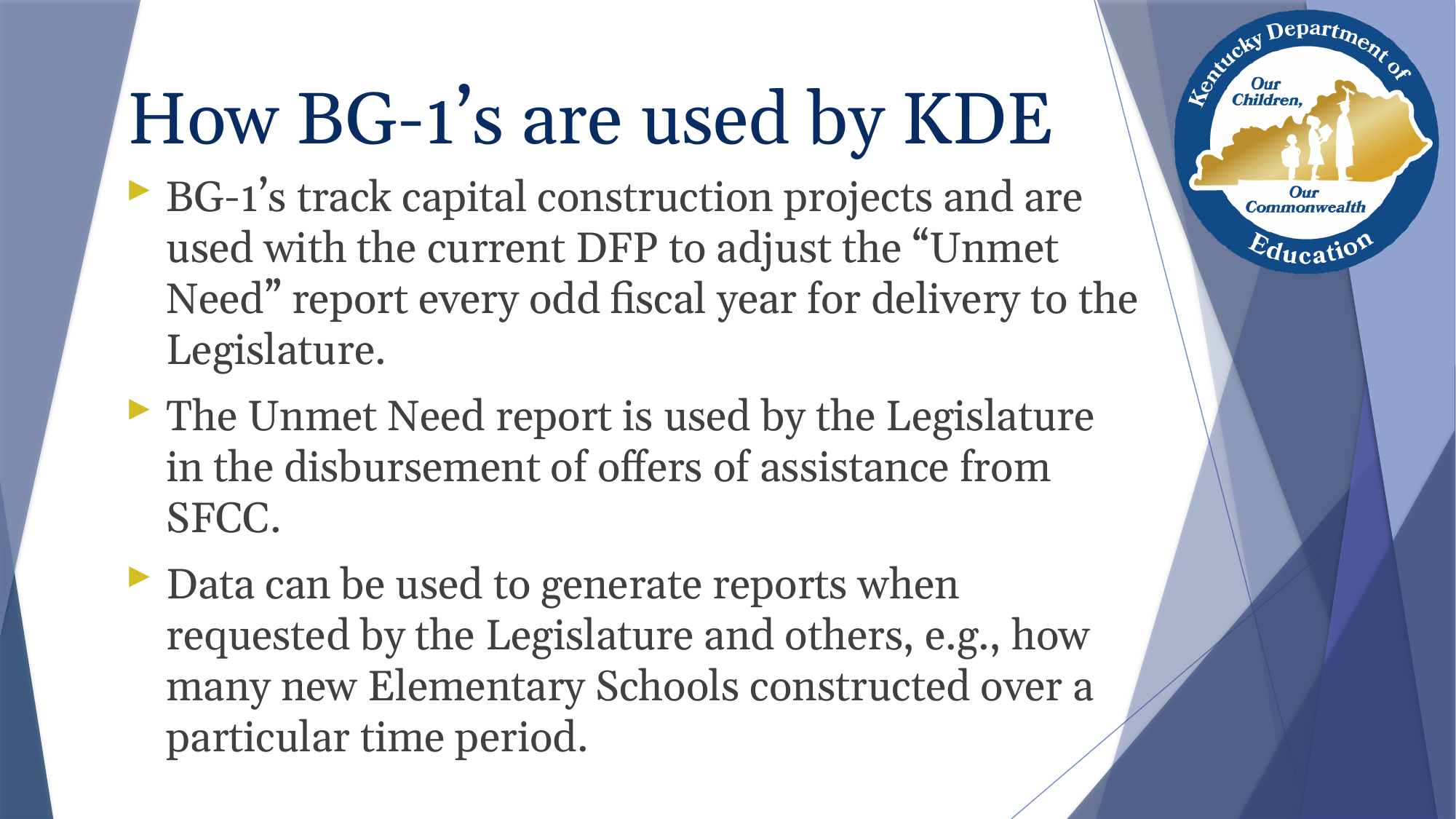

# How BG-1’s are used by KDE
BG-1’s track capital construction projects and are used with the current DFP to adjust the “Unmet Need” report every odd fiscal year for delivery to the Legislature.
The Unmet Need report is used by the Legislature in the disbursement of offers of assistance from SFCC.
Data can be used to generate reports when requested by the Legislature and others, e.g., how many new Elementary Schools constructed over a particular time period.